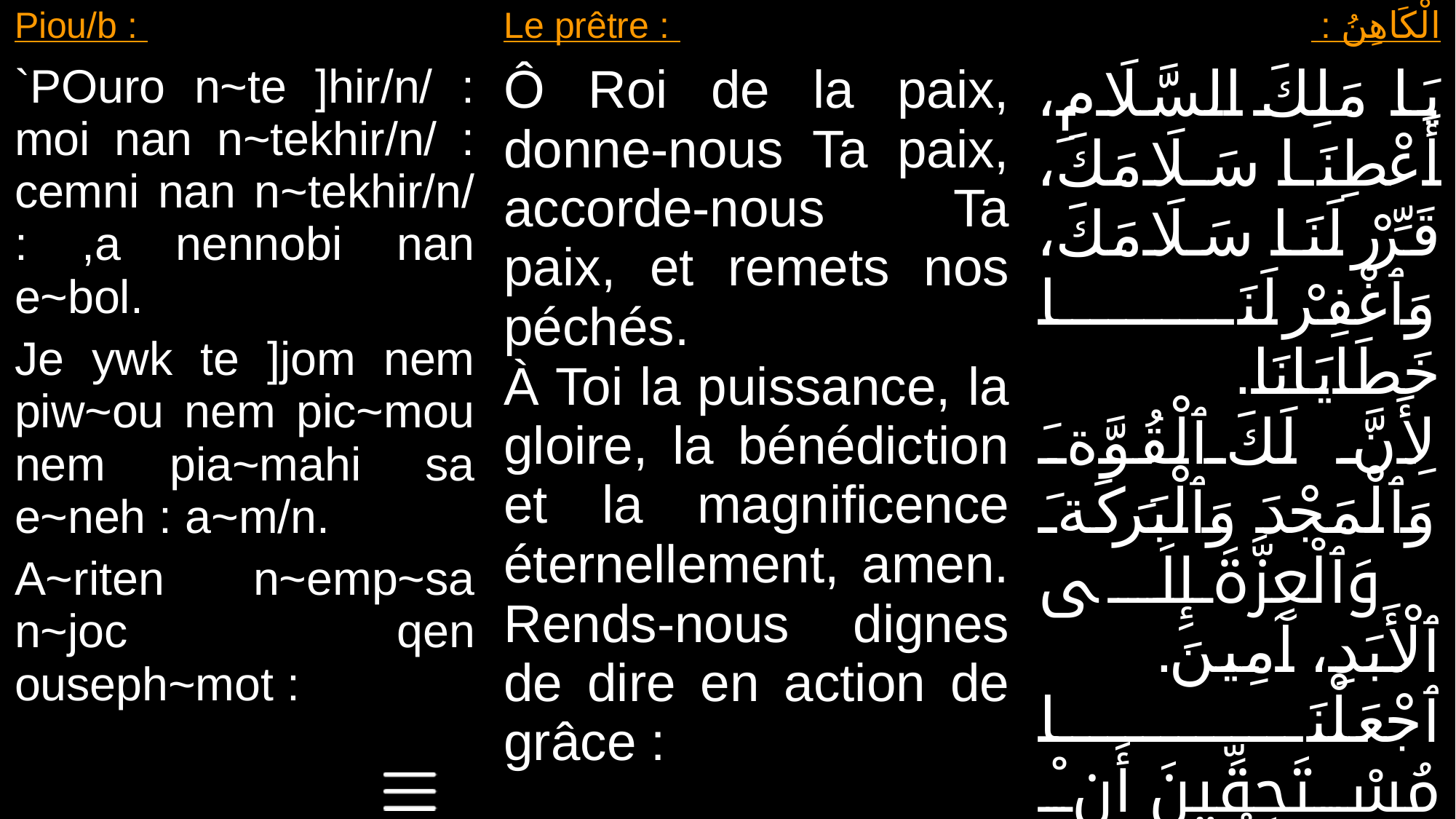

| Piou/b : | Le prêtre : | الْكَاهِنُ : |
| --- | --- | --- |
| `POuro n~te ]hir/n/ : moi nan n~tekhir/n/ : cemni nan n~tekhir/n/ : ,a nennobi nan e~bol. Je ywk te ]jom nem piw~ou nem pic~mou nem pia~mahi sa e~neh : a~m/n. A~riten n~emp~sa n~joc qen ouseph~mot : | Ô Roi de la paix, donne-nous Ta paix, accorde-nous Ta paix, et remets nos péchés. À Toi la puissance, la gloire, la bénédiction et la magnificence éternellement, amen. Rends-nous dignes de dire en action de grâce : | يَا مَلِكَ السَّلَامِ، أَعْطِنَا سَلَامَكَ، قَرِّرْ لَنَا سَلَامَكَ، وَٱغْفِرْ لَنَا خَطَايَانَا. لِأَنَّ لَكَ ٱلْقُوَّةَ وَٱلْمَجْدَ وَٱلْبَرَكَةَ وَٱلْعِزَّةَ إِلَى ٱلْأَبَدِ، آمِينَ. ٱجْعَلْنَا مُسْتَحِقِّينَ أَنْ نَقُولَ بِشُكْرٍ : |